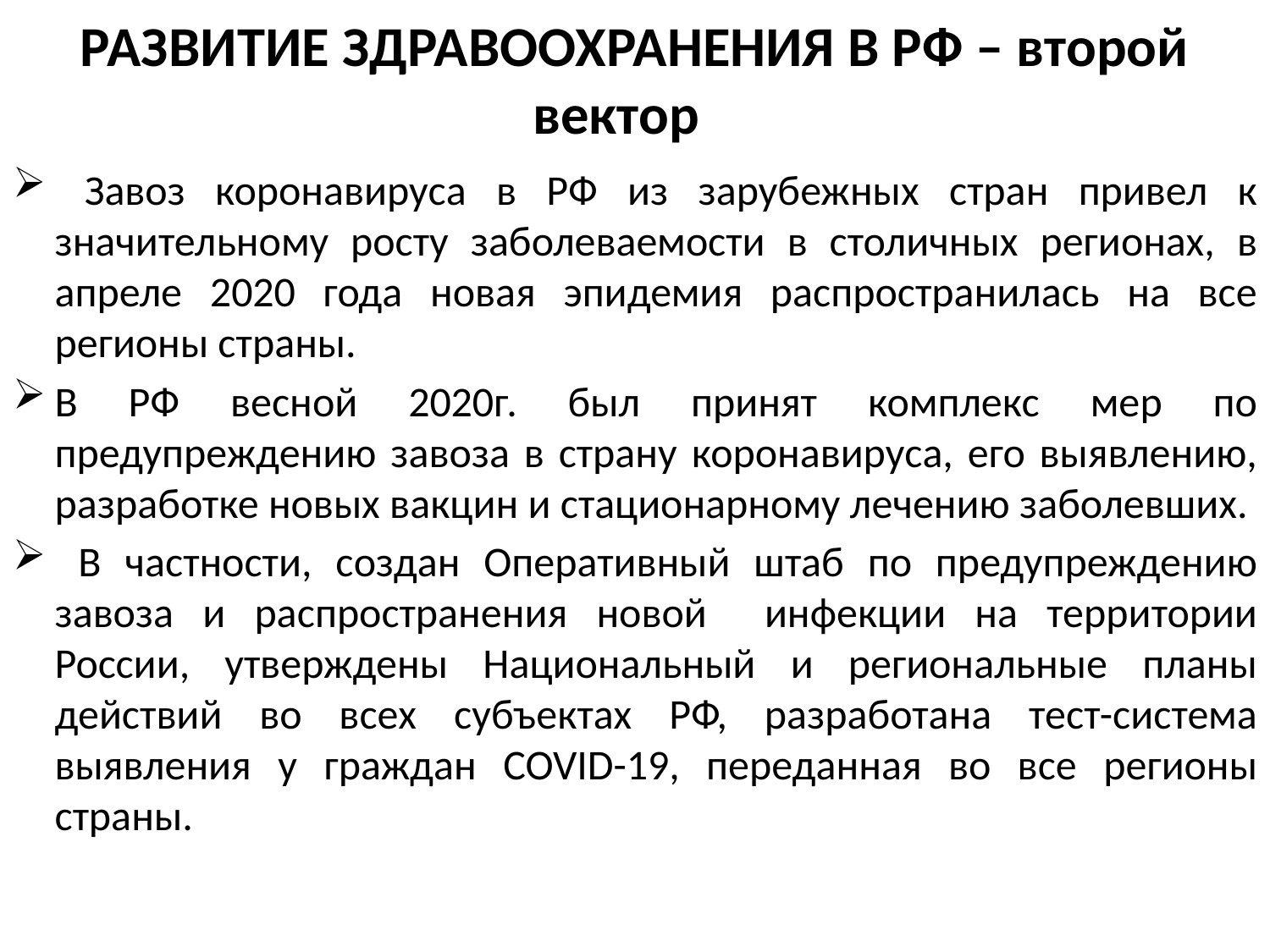

# РАЗВИТИЕ ЗДРАВООХРАНЕНИЯ В РФ – второй вектор
 Завоз коронавируса в РФ из зарубежных стран привел к значительному росту заболеваемости в столичных регионах, в апреле 2020 года новая эпидемия распространилась на все регионы страны.
В РФ весной 2020г. был принят комплекс мер по предупреждению завоза в страну коронавируса, его выявлению, разработке новых вакцин и стационарному лечению заболевших.
 В частности, создан Оперативный штаб по предупреждению завоза и распространения новой  инфекции на территории России, утверждены Национальный и региональные планы действий во всех субъектах РФ, разработана тест-система выявления у граждан COVID-19, переданная во все регионы страны.